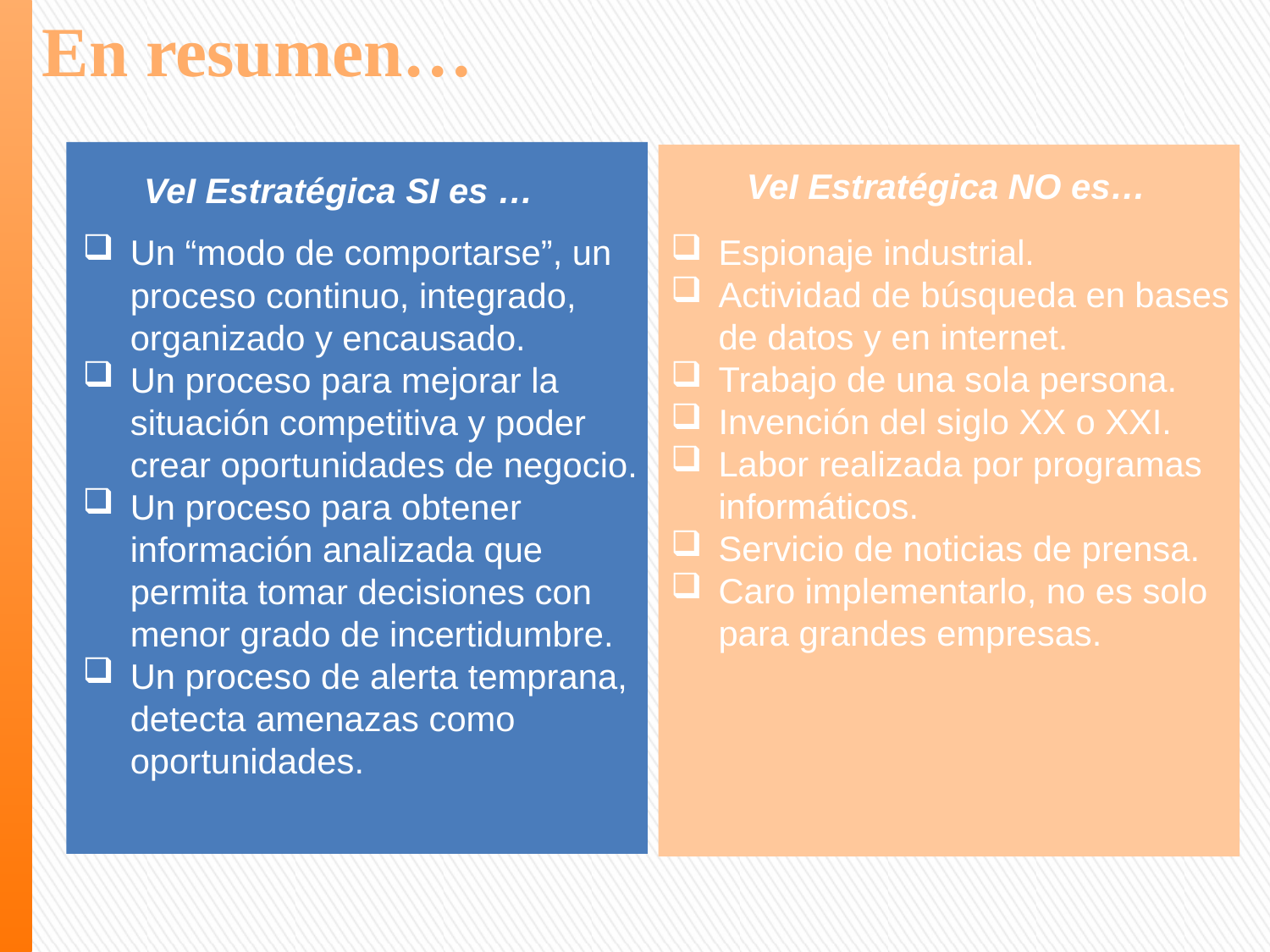

En resumen…
VeI Estratégica NO es…

VeI Estratégica SI es …
Un “modo de comportarse”, un proceso continuo, integrado, organizado y encausado.
Un proceso para mejorar la situación competitiva y poder crear oportunidades de negocio.
Un proceso para obtener información analizada que permita tomar decisiones con menor grado de incertidumbre.
Un proceso de alerta temprana, detecta amenazas como oportunidades.

Espionaje industrial.
Actividad de búsqueda en bases de datos y en internet.
Trabajo de una sola persona.
Invención del siglo XX o XXI.
Labor realizada por programas informáticos.
Servicio de noticias de prensa.
Caro implementarlo, no es solo para grandes empresas.